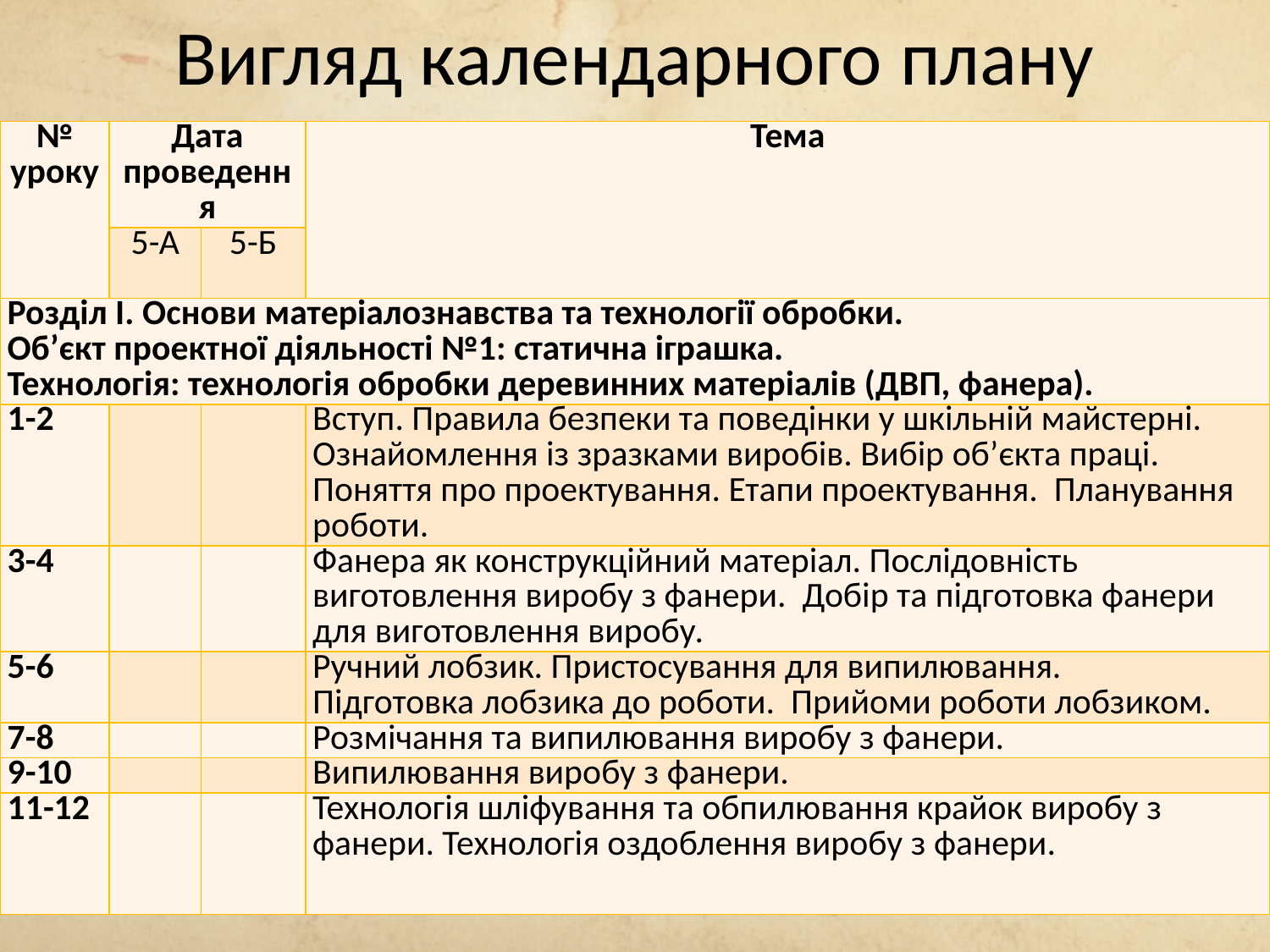

# Вигляд календарного плану
| № уроку | Дата проведення |  | Тема |
| --- | --- | --- | --- |
|  | 5-А | 5-Б |  |
| Розділ І. Основи матеріалознавства та технології обробки. Об’єкт проектної діяльності №1: статична іграшка. Технологія: технологія обробки деревинних матеріалів (ДВП, фанера). |  |  |  |
| 1-2 |  |  | Вступ. Правила безпеки та поведінки у шкільній майстерні. Ознайомлення із зразками виробів. Вибір об’єкта праці. Поняття про проектування. Етапи проектування. Планування роботи. |
| 3-4 |  |  | Фанера як конструкційний матеріал. Послідовність виготовлення виробу з фанери. Добір та підготовка фанери для виготовлення виробу. |
| 5-6 |  |  | Ручний лобзик. Пристосування для випилювання. Підготовка лобзика до роботи. Прийоми роботи лобзиком. |
| 7-8 |  |  | Розмічання та випилювання виробу з фанери. |
| 9-10 |  |  | Випилювання виробу з фанери. |
| 11-12 |  |  | Технологія шліфування та обпилювання крайок виробу з фанери. Технологія оздоблення виробу з фанери. |